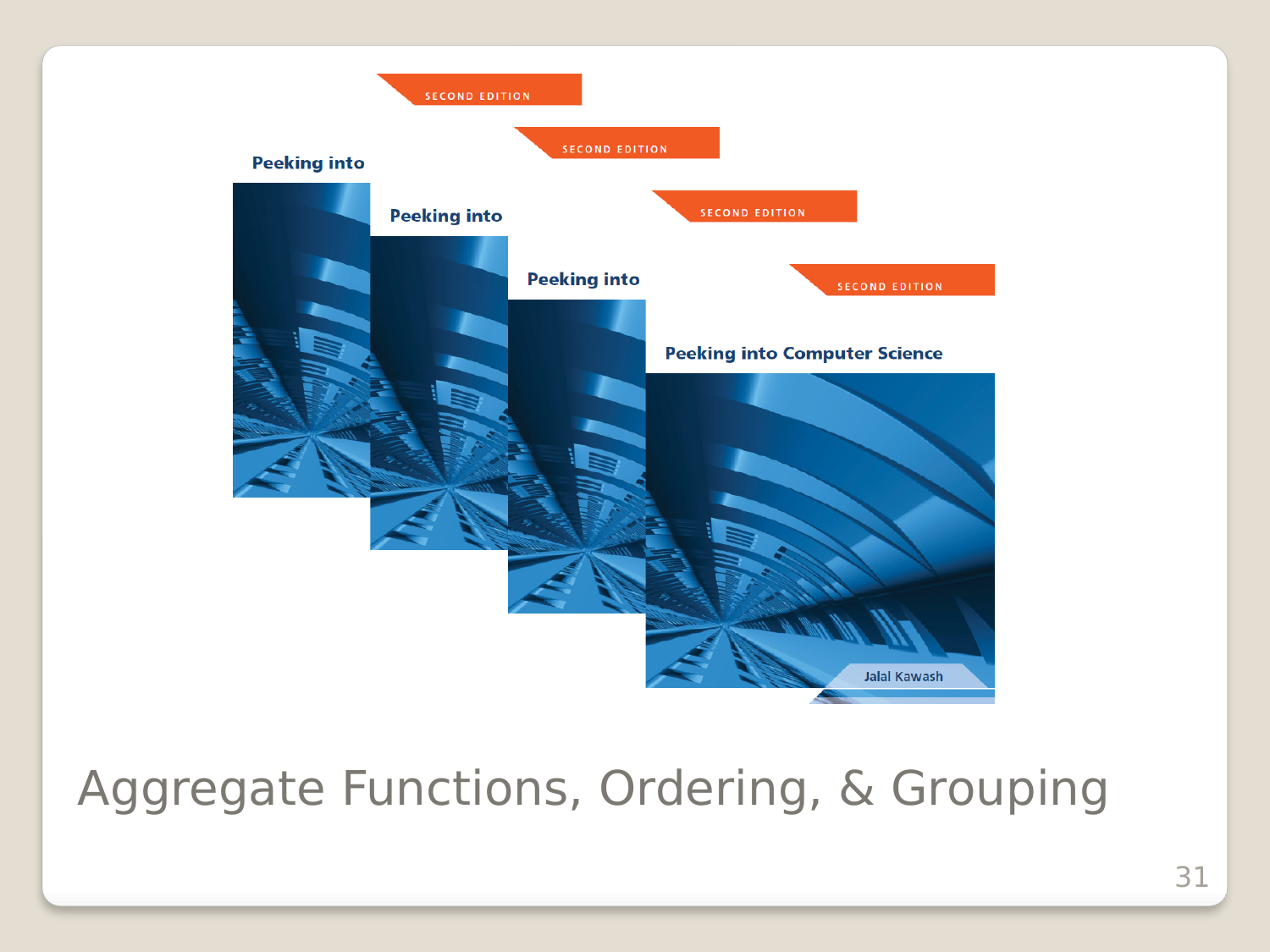

# Aggregate Functions, Ordering, & Grouping

31